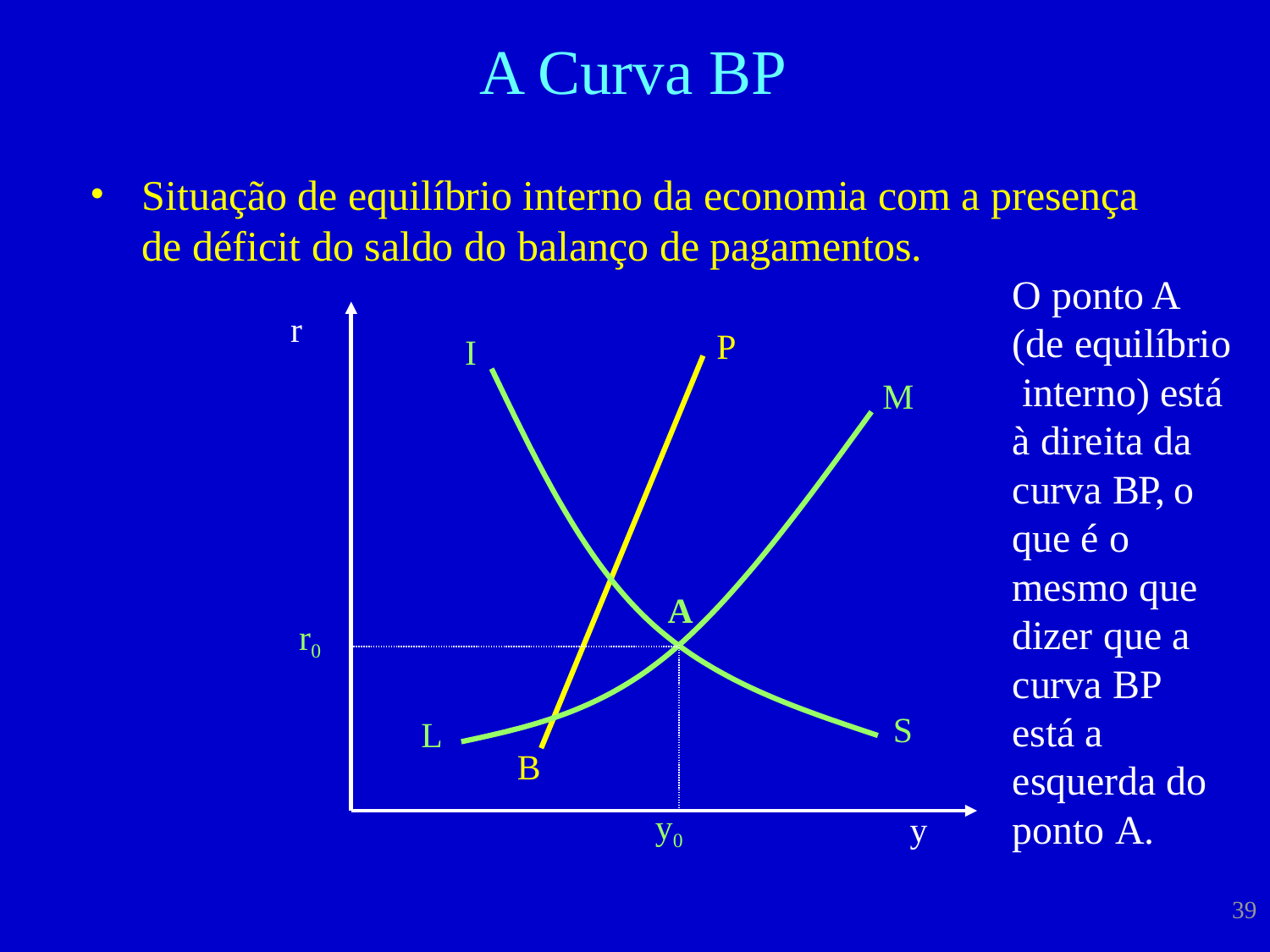

# A Curva BP
Situação de equilíbrio interno da economia com a presença  de déficit do saldo do balanço de pagamentos.
O ponto A  (de equilíbrio  interno) está  à direita da  curva BP, o  que é o  mesmo que  dizer que a  curva BP  está a  esquerda do  ponto A.

r

P
I

M

A
r0

S
L
B
y0

y

39